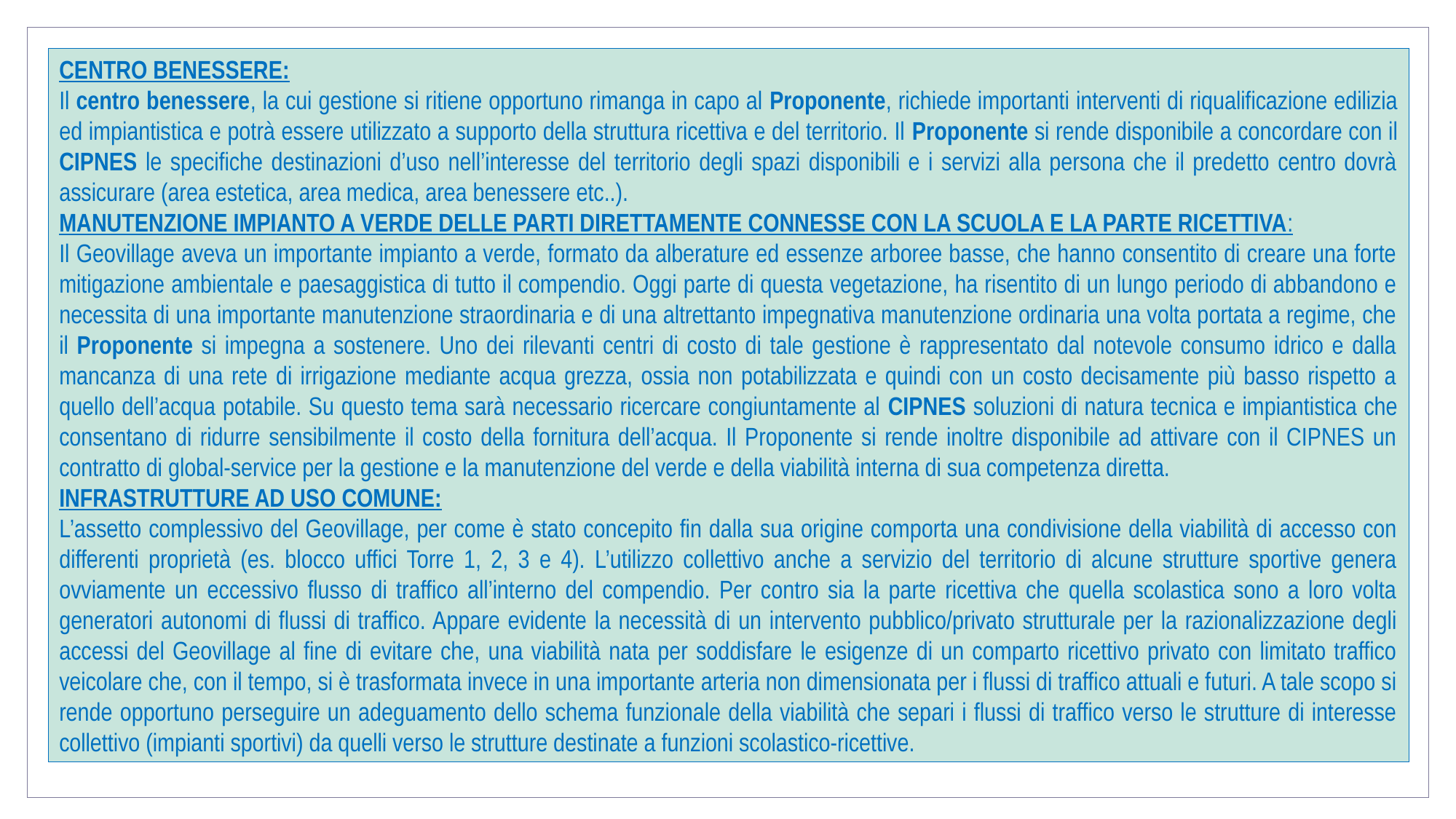

CENTRO BENESSERE:
Il centro benessere, la cui gestione si ritiene opportuno rimanga in capo al Proponente, richiede importanti interventi di riqualificazione edilizia ed impiantistica e potrà essere utilizzato a supporto della struttura ricettiva e del territorio. Il Proponente si rende disponibile a concordare con il CIPNES le specifiche destinazioni d’uso nell’interesse del territorio degli spazi disponibili e i servizi alla persona che il predetto centro dovrà assicurare (area estetica, area medica, area benessere etc..).
MANUTENZIONE IMPIANTO A VERDE DELLE PARTI DIRETTAMENTE CONNESSE CON LA SCUOLA E LA PARTE RICETTIVA:
Il Geovillage aveva un importante impianto a verde, formato da alberature ed essenze arboree basse, che hanno consentito di creare una forte mitigazione ambientale e paesaggistica di tutto il compendio. Oggi parte di questa vegetazione, ha risentito di un lungo periodo di abbandono e necessita di una importante manutenzione straordinaria e di una altrettanto impegnativa manutenzione ordinaria una volta portata a regime, che il Proponente si impegna a sostenere. Uno dei rilevanti centri di costo di tale gestione è rappresentato dal notevole consumo idrico e dalla mancanza di una rete di irrigazione mediante acqua grezza, ossia non potabilizzata e quindi con un costo decisamente più basso rispetto a quello dell’acqua potabile. Su questo tema sarà necessario ricercare congiuntamente al CIPNES soluzioni di natura tecnica e impiantistica che consentano di ridurre sensibilmente il costo della fornitura dell’acqua. Il Proponente si rende inoltre disponibile ad attivare con il CIPNES un contratto di global-service per la gestione e la manutenzione del verde e della viabilità interna di sua competenza diretta.
INFRASTRUTTURE AD USO COMUNE:
L’assetto complessivo del Geovillage, per come è stato concepito fin dalla sua origine comporta una condivisione della viabilità di accesso con differenti proprietà (es. blocco uffici Torre 1, 2, 3 e 4). L’utilizzo collettivo anche a servizio del territorio di alcune strutture sportive genera ovviamente un eccessivo flusso di traffico all’interno del compendio. Per contro sia la parte ricettiva che quella scolastica sono a loro volta generatori autonomi di flussi di traffico. Appare evidente la necessità di un intervento pubblico/privato strutturale per la razionalizzazione degli accessi del Geovillage al fine di evitare che, una viabilità nata per soddisfare le esigenze di un comparto ricettivo privato con limitato traffico veicolare che, con il tempo, si è trasformata invece in una importante arteria non dimensionata per i flussi di traffico attuali e futuri. A tale scopo si rende opportuno perseguire un adeguamento dello schema funzionale della viabilità che separi i flussi di traffico verso le strutture di interesse collettivo (impianti sportivi) da quelli verso le strutture destinate a funzioni scolastico-ricettive.